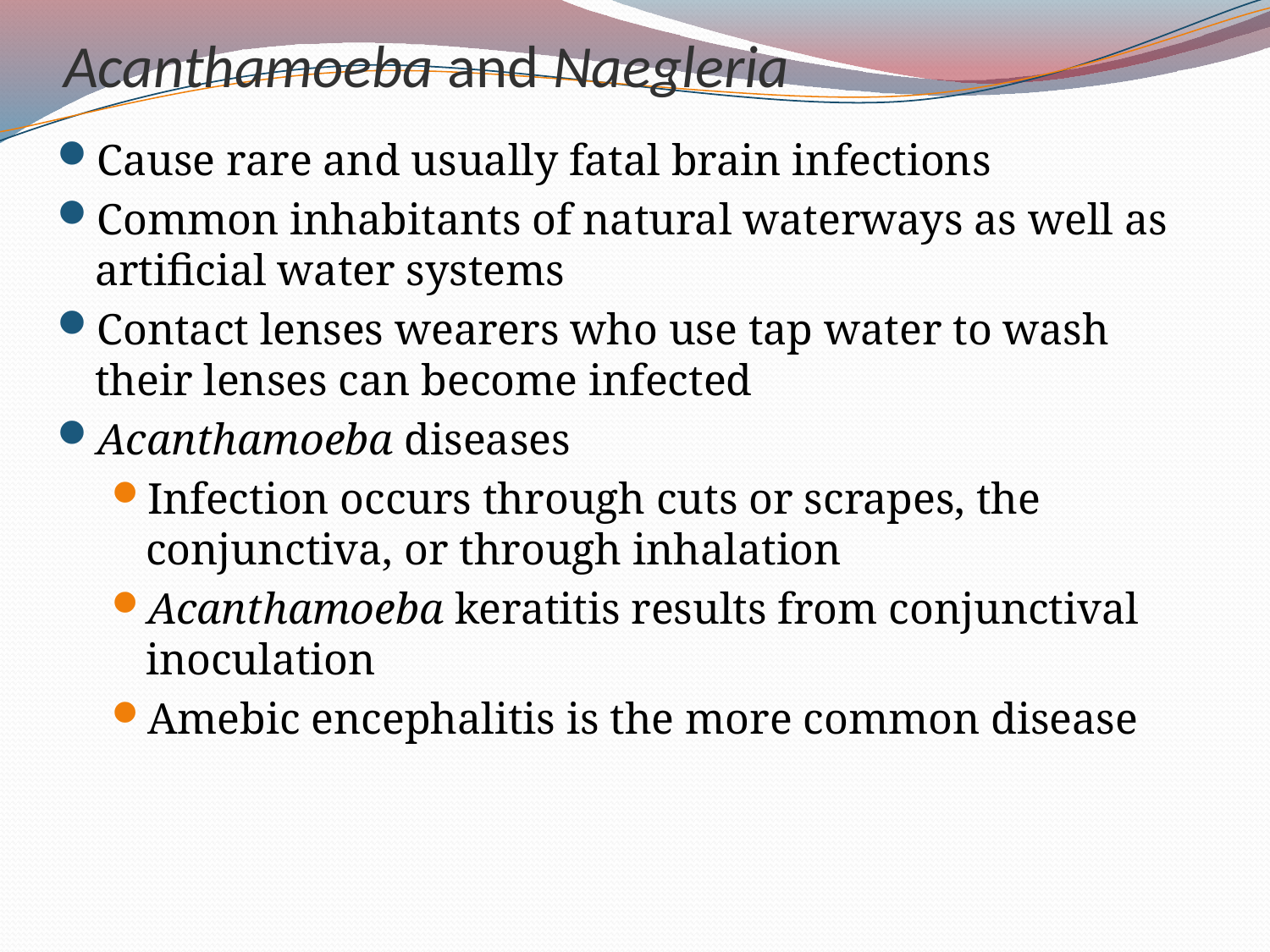

# Acanthamoeba and Naegleria
Cause rare and usually fatal brain infections
Common inhabitants of natural waterways as well as artificial water systems
Contact lenses wearers who use tap water to wash their lenses can become infected
Acanthamoeba diseases
Infection occurs through cuts or scrapes, the conjunctiva, or through inhalation
Acanthamoeba keratitis results from conjunctival inoculation
Amebic encephalitis is the more common disease